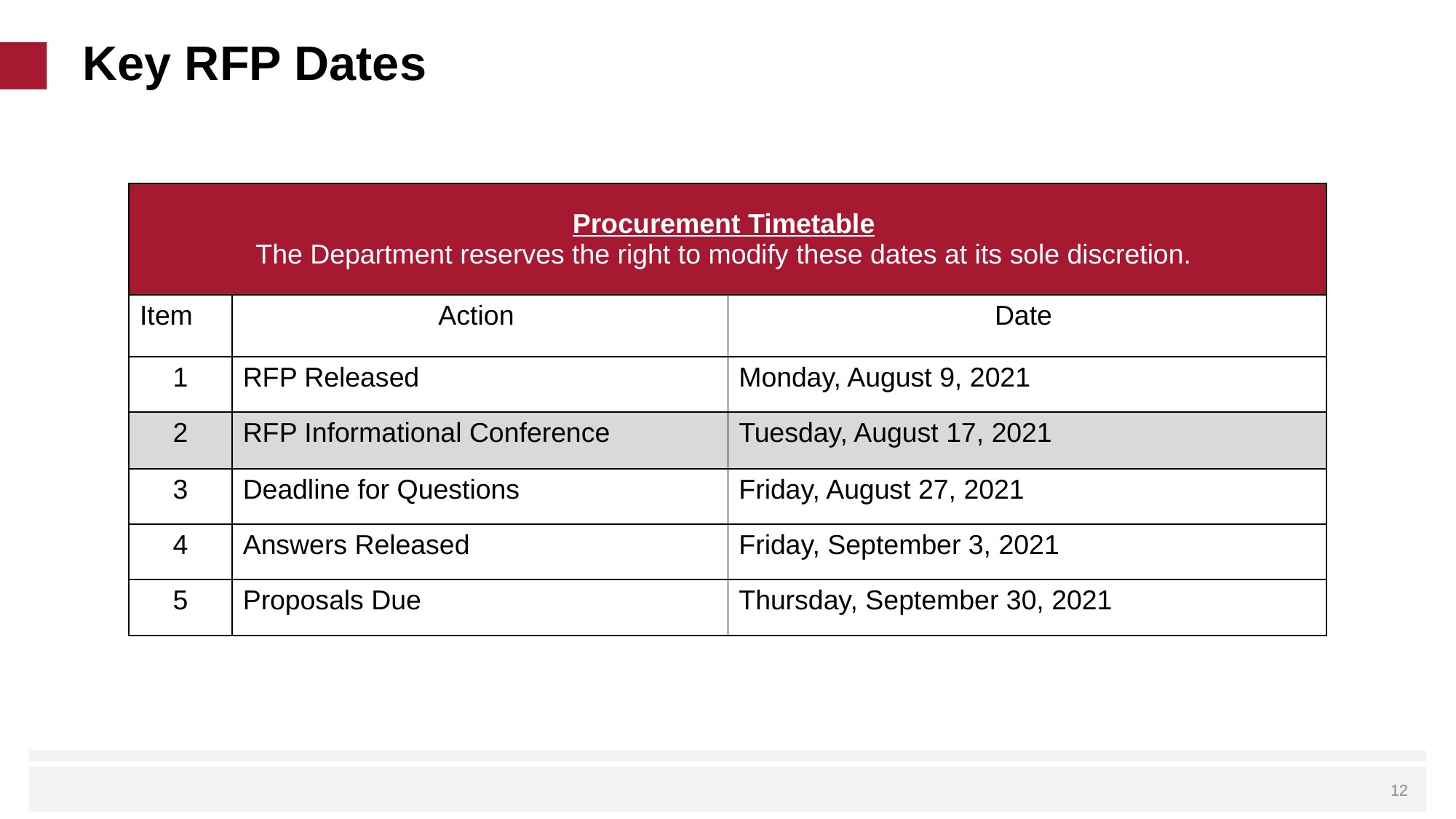

# Key RFP Dates
| Procurement Timetable  The Department reserves the right to modify these dates at its sole discretion. |  |  |
| --- | --- | --- |
| Item | Action | Date |
| 1 | RFP Released | Monday, August 9, 2021 |
| 2 | RFP Informational Conference | Tuesday, August 17, 2021 |
| 3 | Deadline for Questions | Friday, August 27, 2021 |
| 4 | Answers Released | Friday, September 3, 2021 |
| 5 | Proposals Due | Thursday, September 30, 2021 |
   12